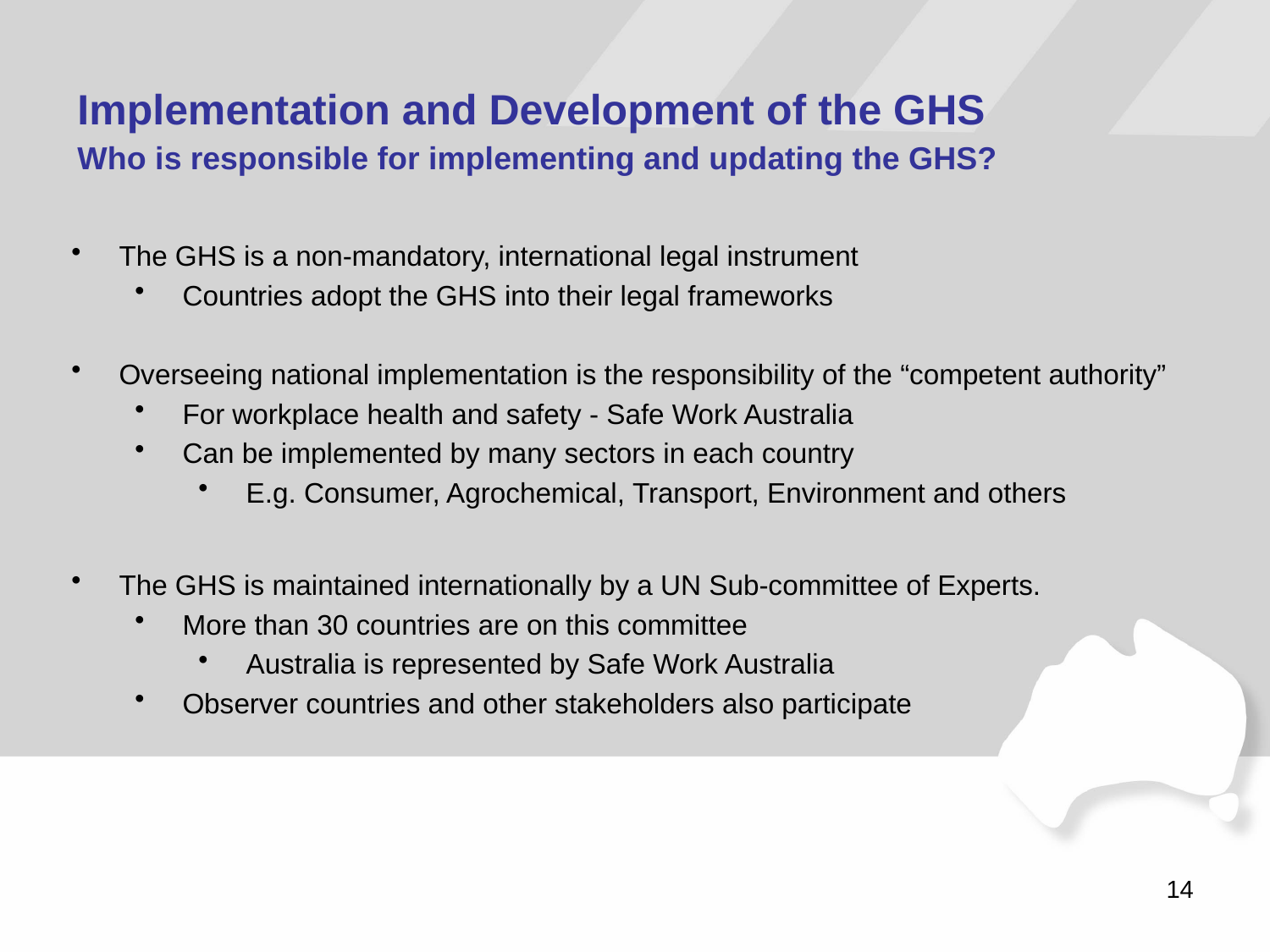

Implementation and Development of the GHS
Who is responsible for implementing and updating the GHS?
The GHS is a non-mandatory, international legal instrument
Countries adopt the GHS into their legal frameworks

Overseeing national implementation is the responsibility of the “competent authority”
For workplace health and safety - Safe Work Australia
Can be implemented by many sectors in each country
E.g. Consumer, Agrochemical, Transport, Environment and others
The GHS is maintained internationally by a UN Sub-committee of Experts.
More than 30 countries are on this committee
Australia is represented by Safe Work Australia
Observer countries and other stakeholders also participate
14